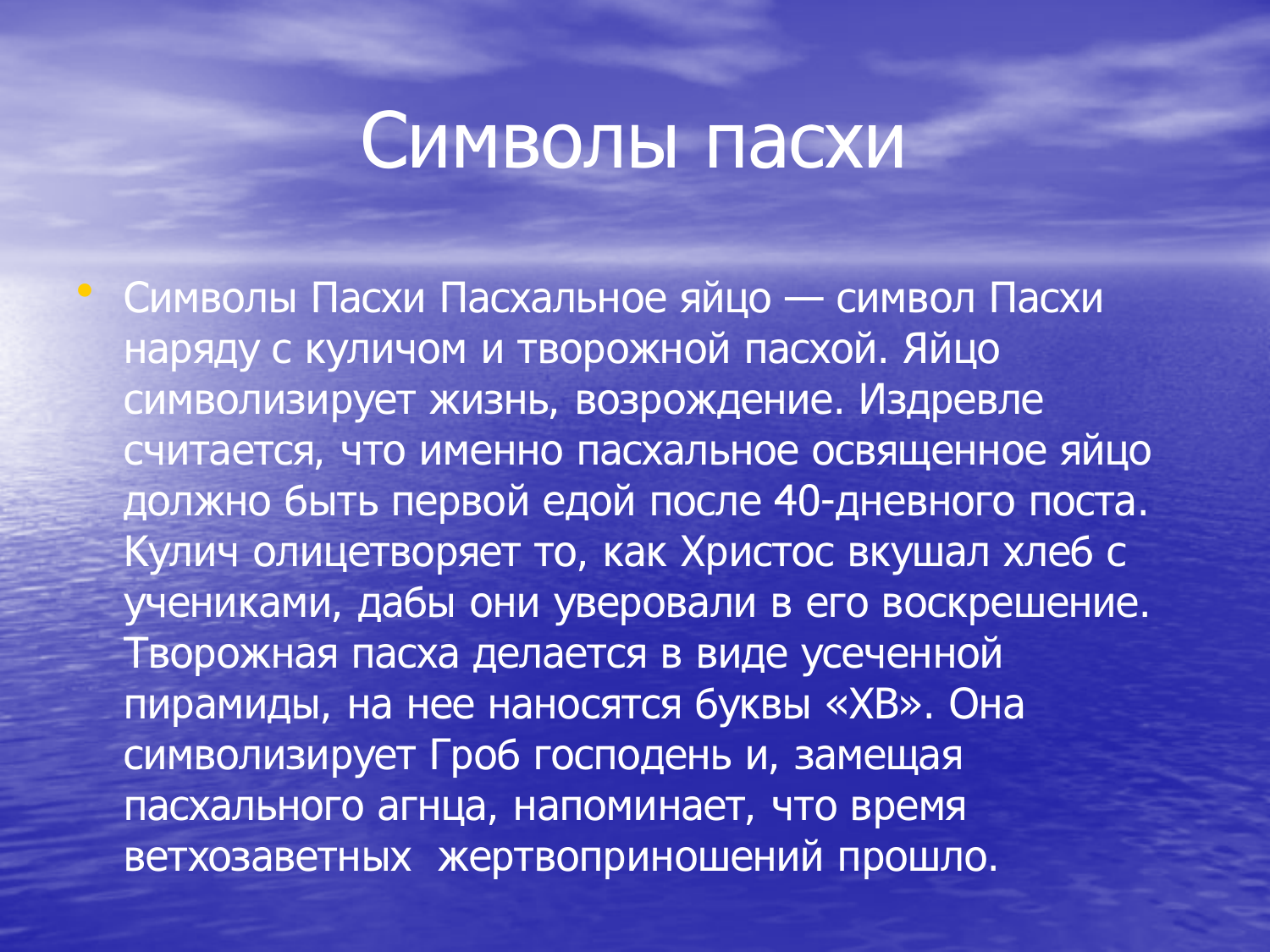

# Символы пасхи
Символы Пасхи Пасхальное яйцо — символ Пасхи наряду с куличом и творожной пасхой. Яйцо символизирует жизнь, возрождение. Издревле считается, что именно пасхальное освященное яйцо должно быть первой едой после 40-дневного поста. Кулич олицетворяет то, как Христос вкушал хлеб с учениками, дабы они уверовали в его воскрешение. Творожная пасха делается в виде усеченной пирамиды, на нее наносятся буквы «ХВ». Она символизирует Гроб господень и, замещая пасхального агнца, напоминает, что время ветхозаветных  жертвоприношений прошло.